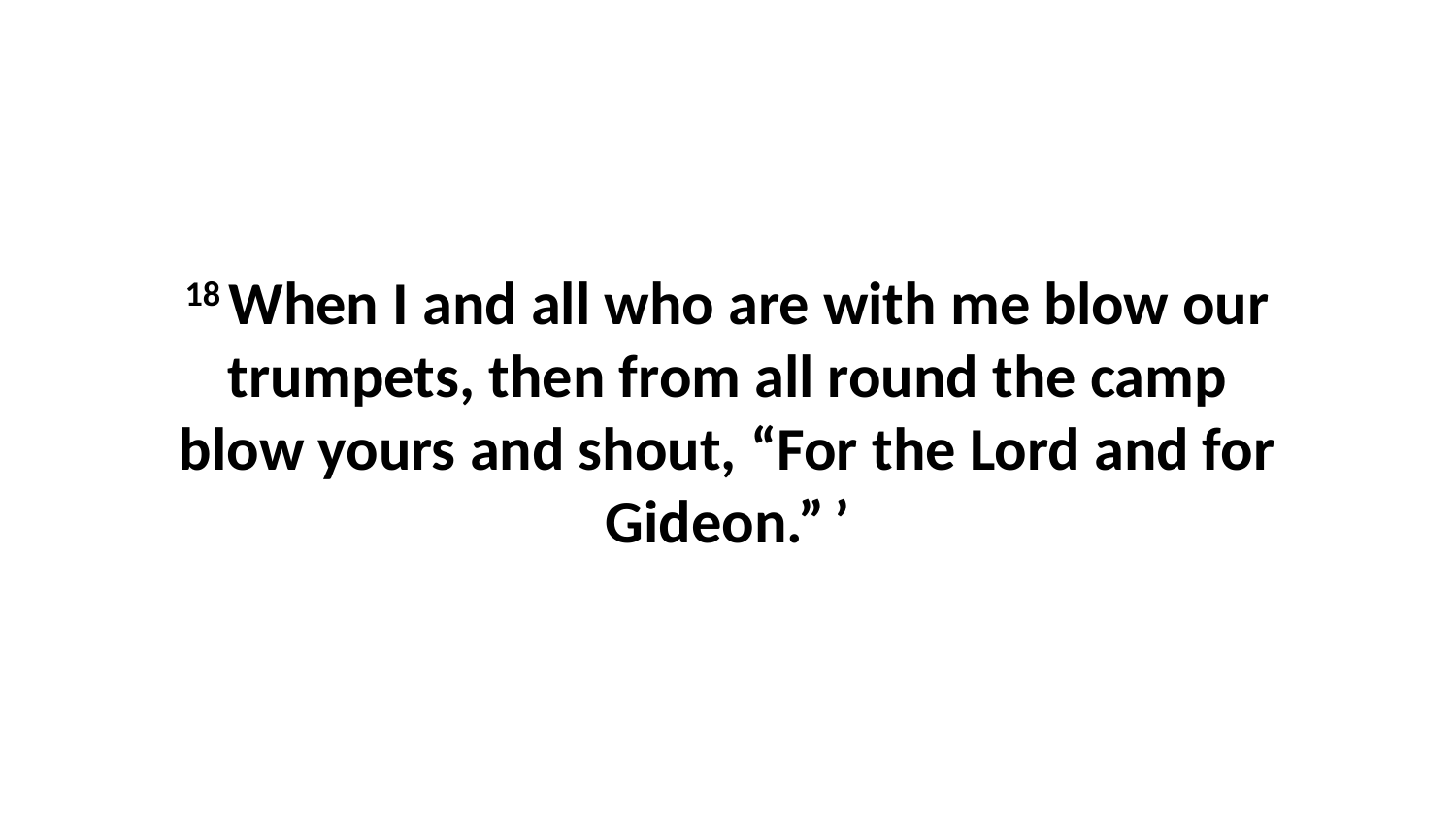

18 When I and all who are with me blow our trumpets, then from all round the camp blow yours and shout, “For the Lord and for Gideon.” ’